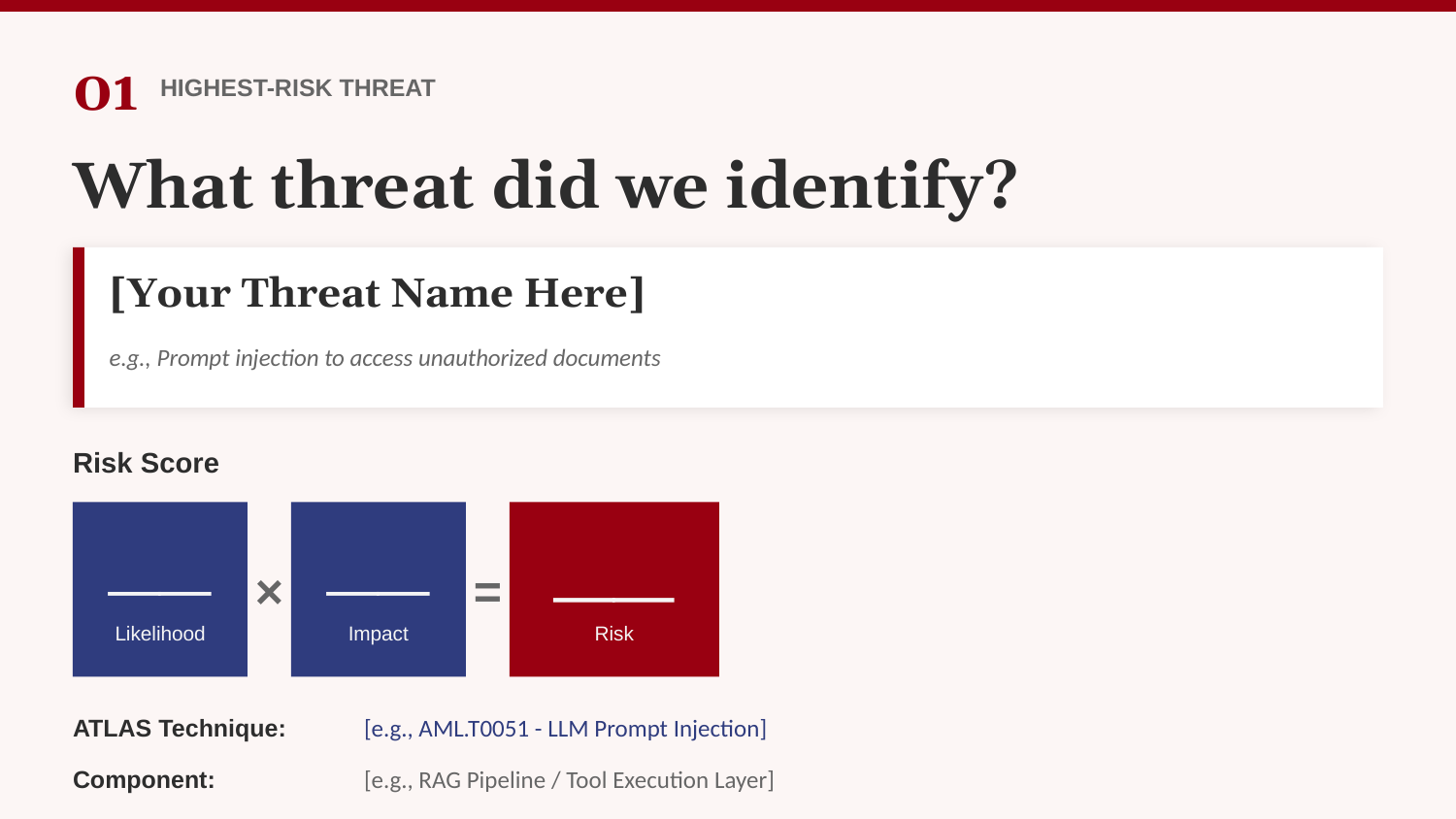

01
HIGHEST-RISK THREAT
What threat did we identify?

[Your Threat Name Here]
e.g., Prompt injection to access unauthorized documents
Risk Score

__
×

__
=

__
Likelihood
Impact
Risk
ATLAS Technique:
[e.g., AML.T0051 - LLM Prompt Injection]
Component:
[e.g., RAG Pipeline / Tool Execution Layer]